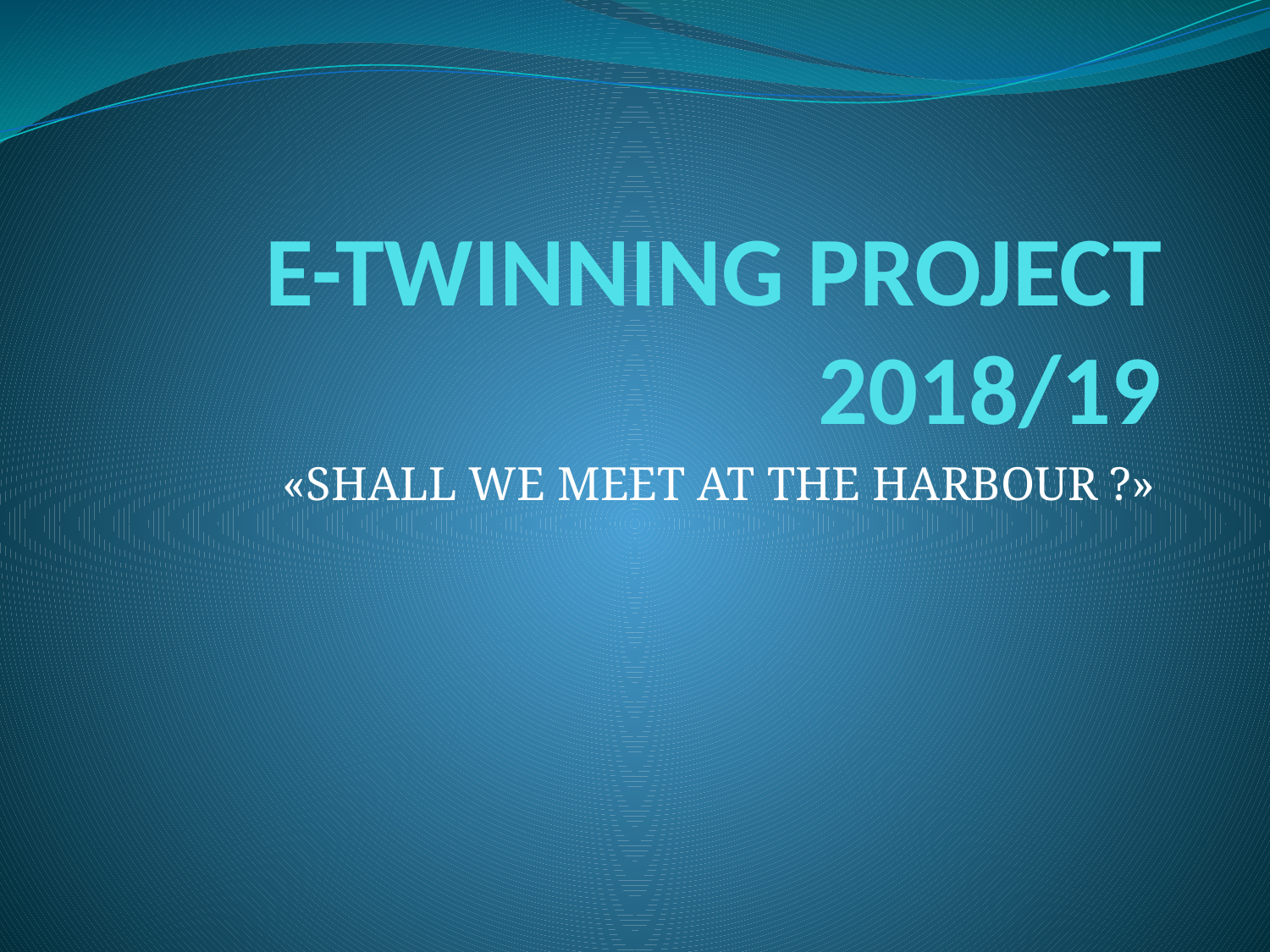

# E-TWINNING PROJECT 2018/19
«SHALL WE MEET AT THE HARBOUR ?»